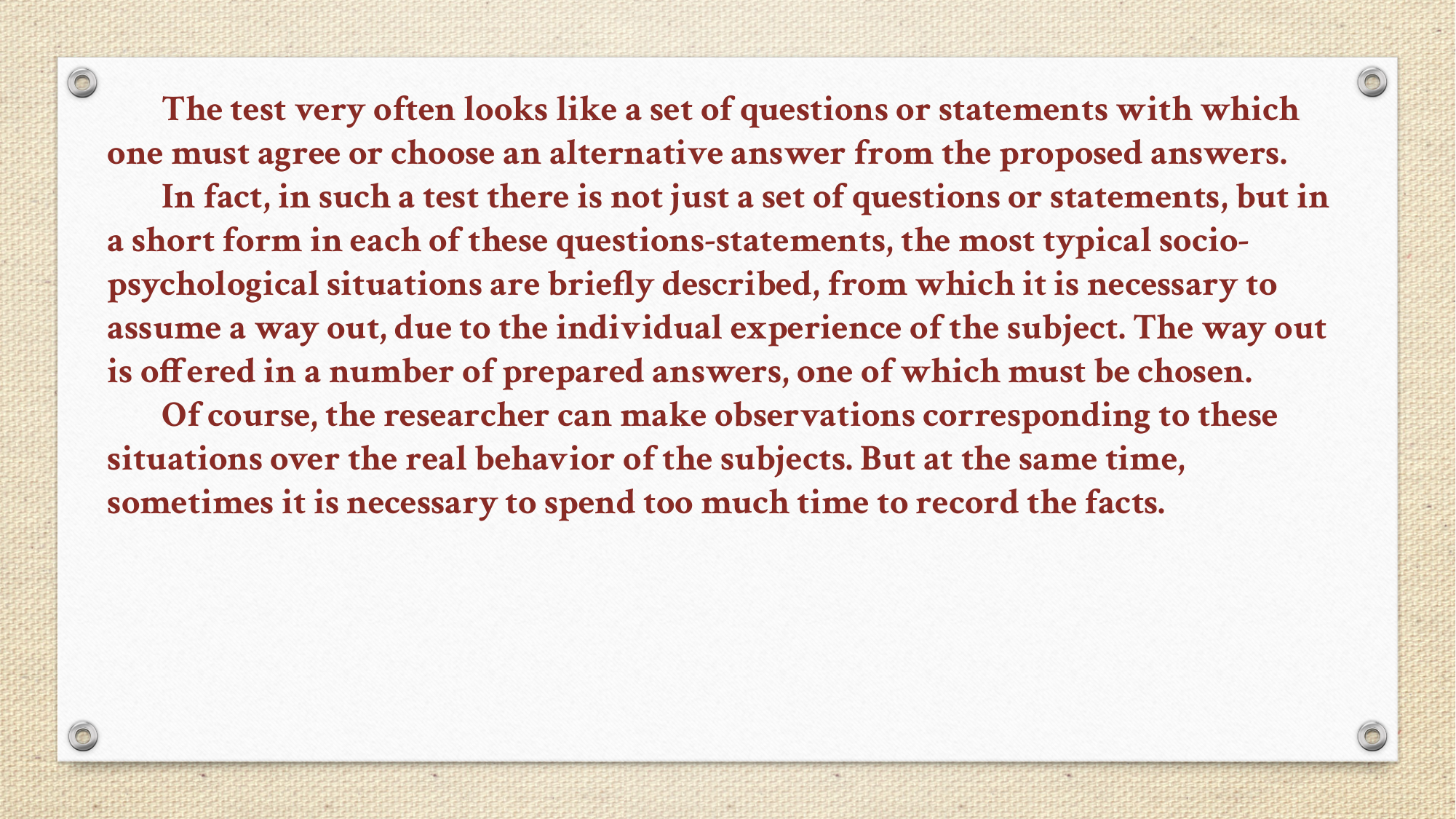

The test very often looks like a set of questions or statements with which one must agree or choose an alternative answer from the proposed answers.
In fact, in such a test there is not just a set of questions or statements, but in a short form in each of these questions-statements, the most typical socio-psychological situations are briefly described, from which it is necessary to assume a way out, due to the individual experience of the subject. The way out is offered in a number of prepared answers, one of which must be chosen.
Of course, the researcher can make observations corresponding to these situations over the real behavior of the subjects. But at the same time, sometimes it is necessary to spend too much time to record the facts.